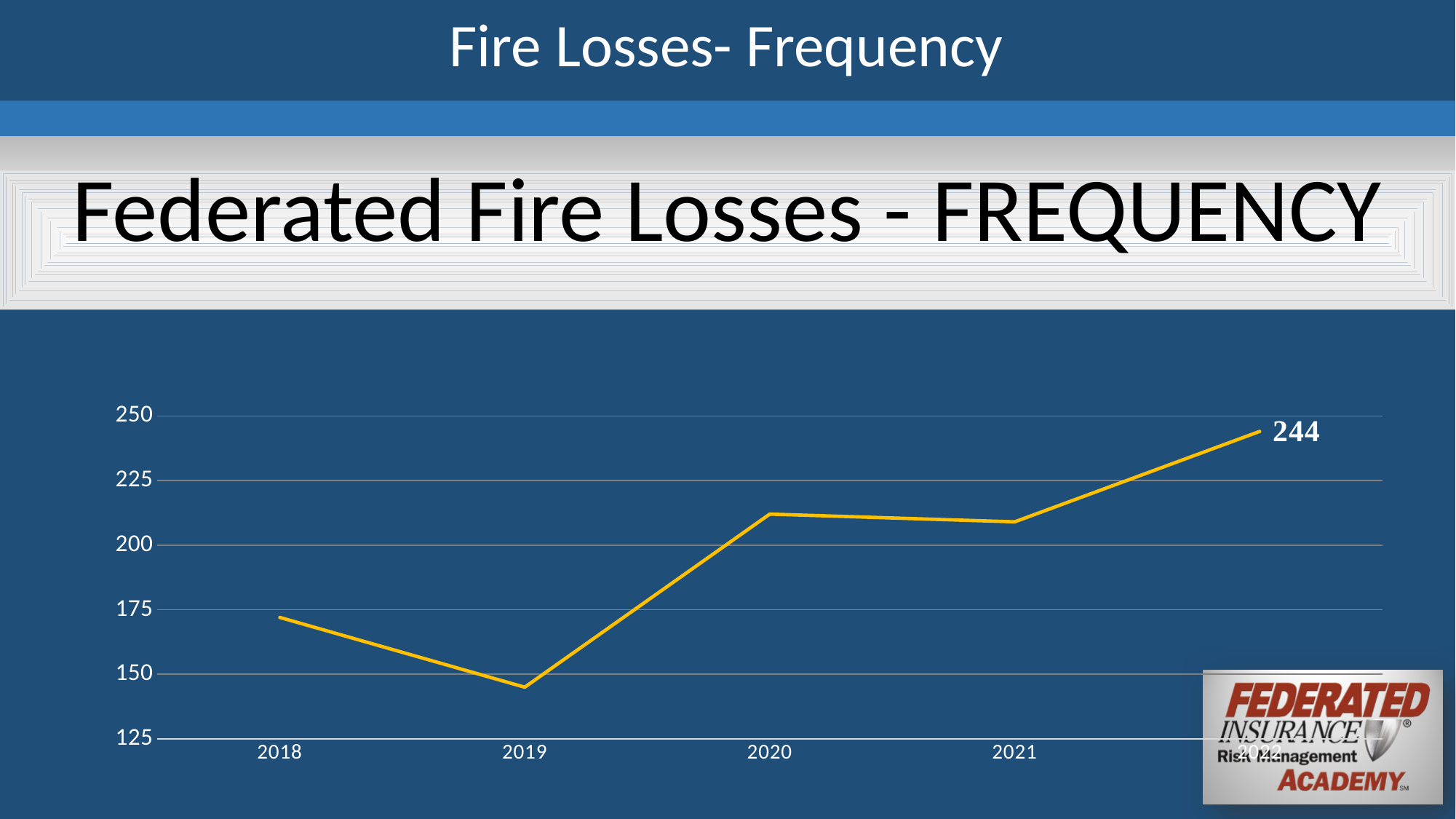

Fire Losses- Frequency
Federated Fire Losses - FREQUENCY

### Chart

| Category | Series 1 |
|---|---|
| 2018 | 172.0 |
| 2019 | 145.0 |
| 2020 | 212.0 |
| 2021 | 209.0 |
| 2022 | 244.0 |